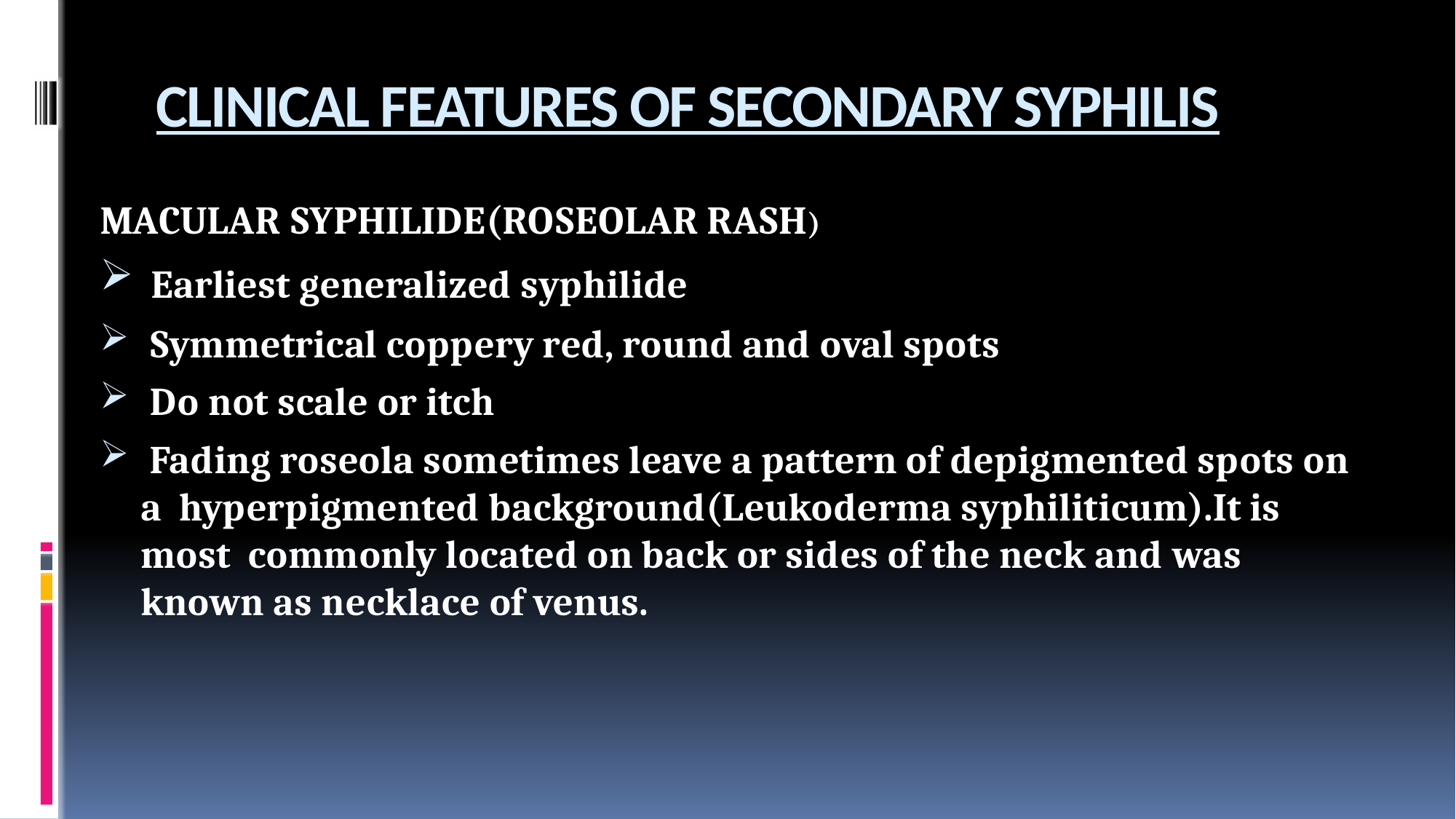

# CLINICAL FEATURES OF SECONDARY SYPHILIS
MACULAR SYPHILIDE(ROSEOLAR RASH)
 Earliest generalized syphilide
 Symmetrical coppery red, round and oval spots
 Do not scale or itch
 Fading roseola sometimes leave a pattern of depigmented spots on a  hyperpigmented background(Leukoderma syphiliticum).It is most  commonly located on back or sides of the neck and was known as necklace of venus.